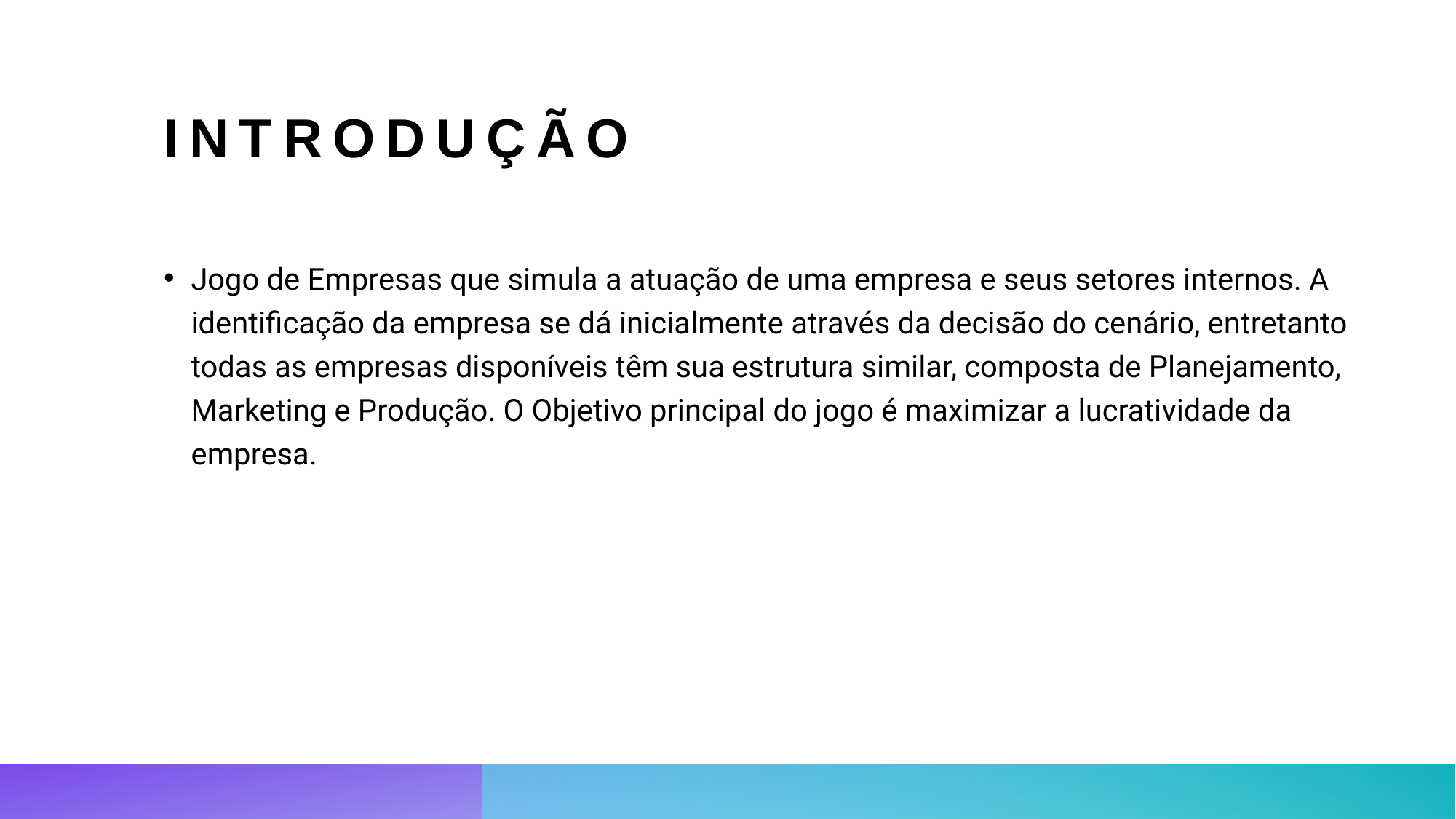

# introdução
Jogo de Empresas que simula a atuação de uma empresa e seus setores internos. A identificação da empresa se dá inicialmente através da decisão do cenário, entretanto todas as empresas disponíveis têm sua estrutura similar, composta de Planejamento, Marketing e Produção. O Objetivo principal do jogo é maximizar a lucratividade da empresa.